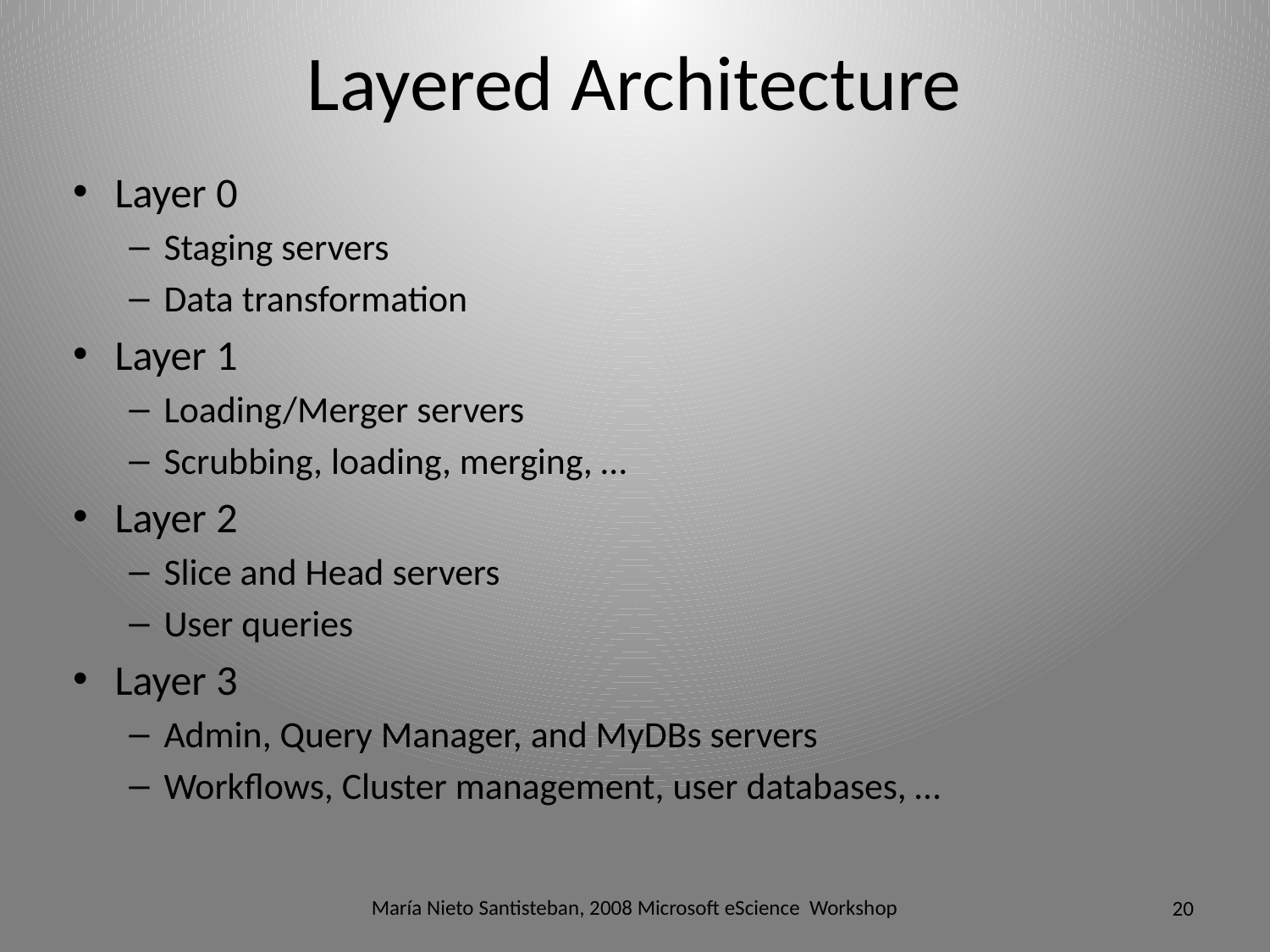

# Layered Architecture
Layer 0
Staging servers
Data transformation
Layer 1
Loading/Merger servers
Scrubbing, loading, merging, …
Layer 2
Slice and Head servers
User queries
Layer 3
Admin, Query Manager, and MyDBs servers
Workflows, Cluster management, user databases, …

María Nieto Santisteban, 2008 Microsoft eScience  Workshop
20